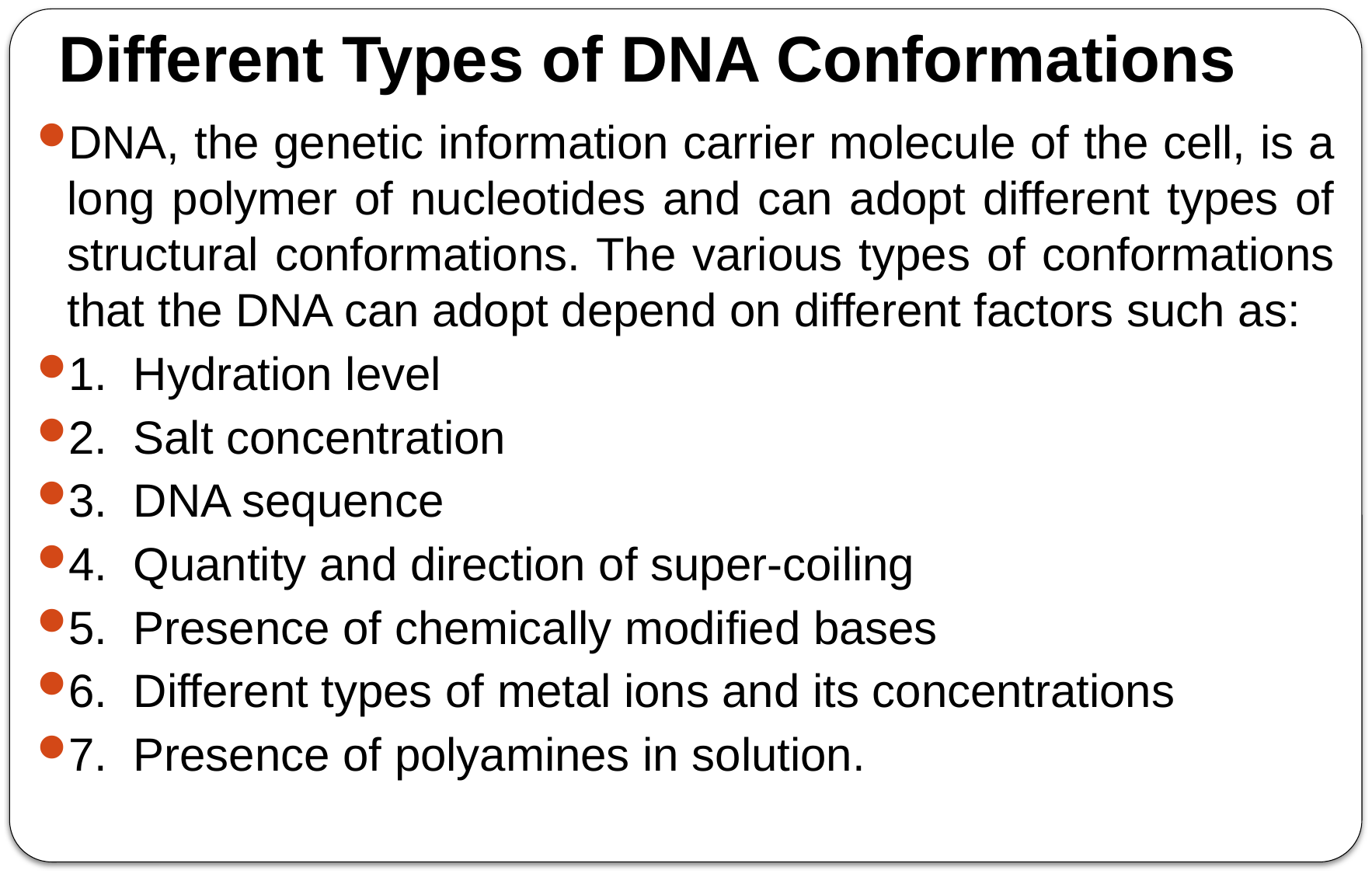

# Different Types of DNA Conformations
DNA, the genetic information carrier molecule of the cell, is a long polymer of nucleotides and can adopt different types of structural conformations. The various types of conformations that the DNA can adopt depend on different factors such as:
1.  Hydration level
2.  Salt concentration
3.  DNA sequence
4.  Quantity and direction of super-coiling
5.  Presence of chemically modified bases
6.  Different types of metal ions and its concentrations
7.  Presence of polyamines in solution.